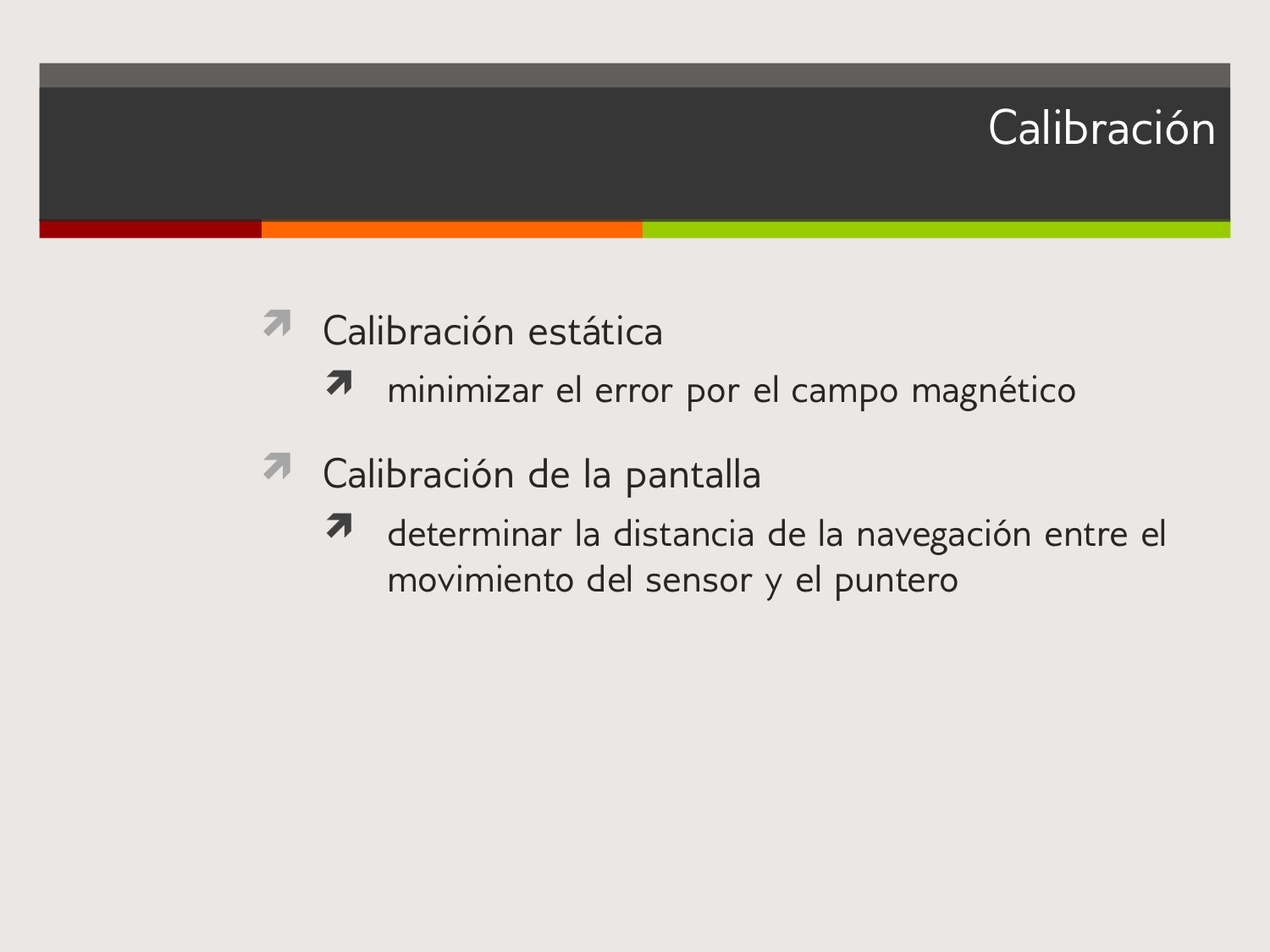

# Calibración
Calibración estática
minimizar el error por el campo magnético
Calibración de la pantalla
determinar la distancia de la navegación entre el movimiento del sensor y el puntero